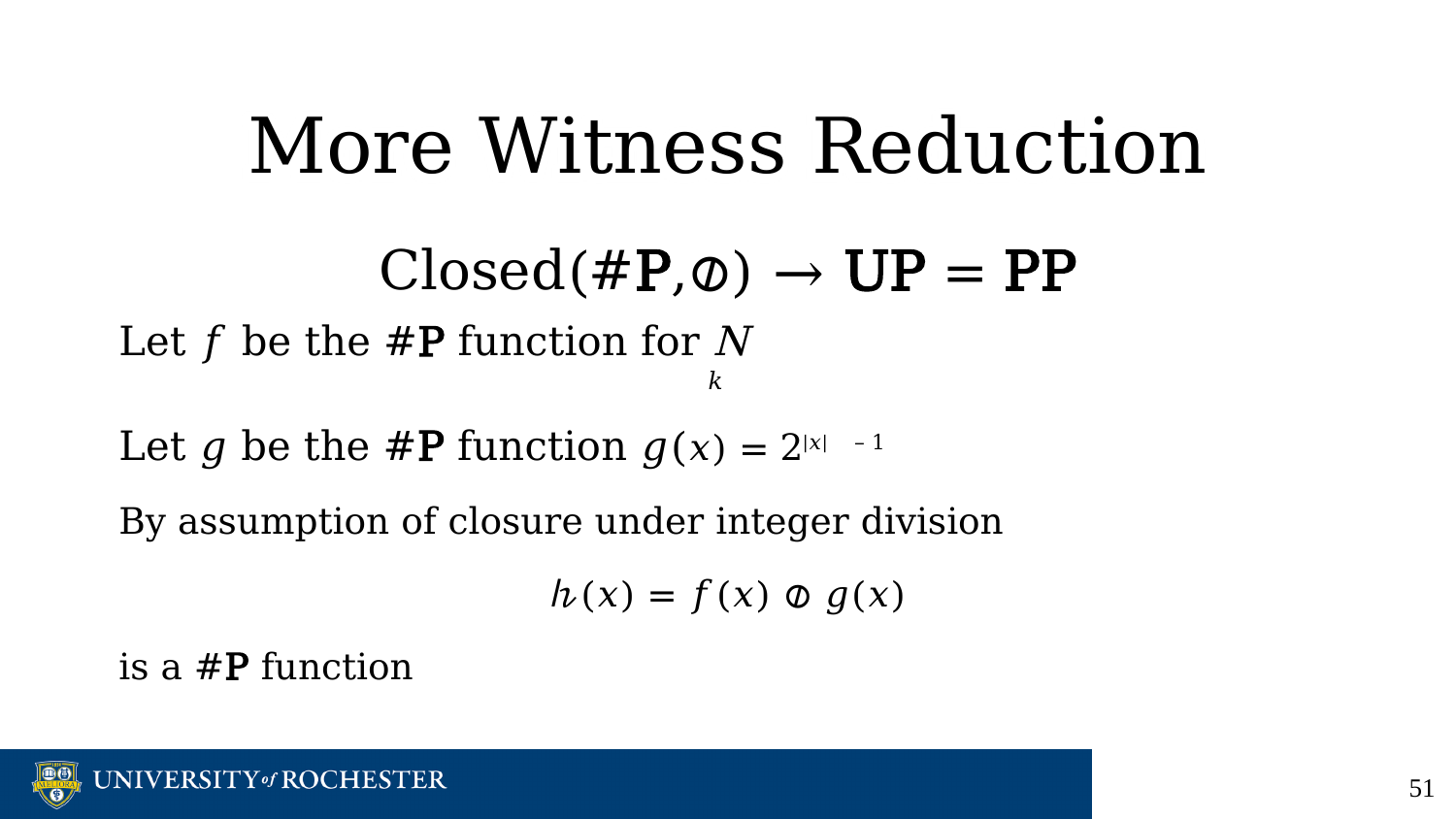

# More Witness Reduction
Closed(#P,⊘) → UP = PP
Let 𝑓 be the #P function for N
Let 𝑔 be the #P function 𝑔(𝑥) = 2|𝑥|    – 1
By assumption of closure under integer division
𝒽(𝑥) = 𝑓(𝑥) ⊘ 𝑔(𝑥)
is a #P function
𝑘
51